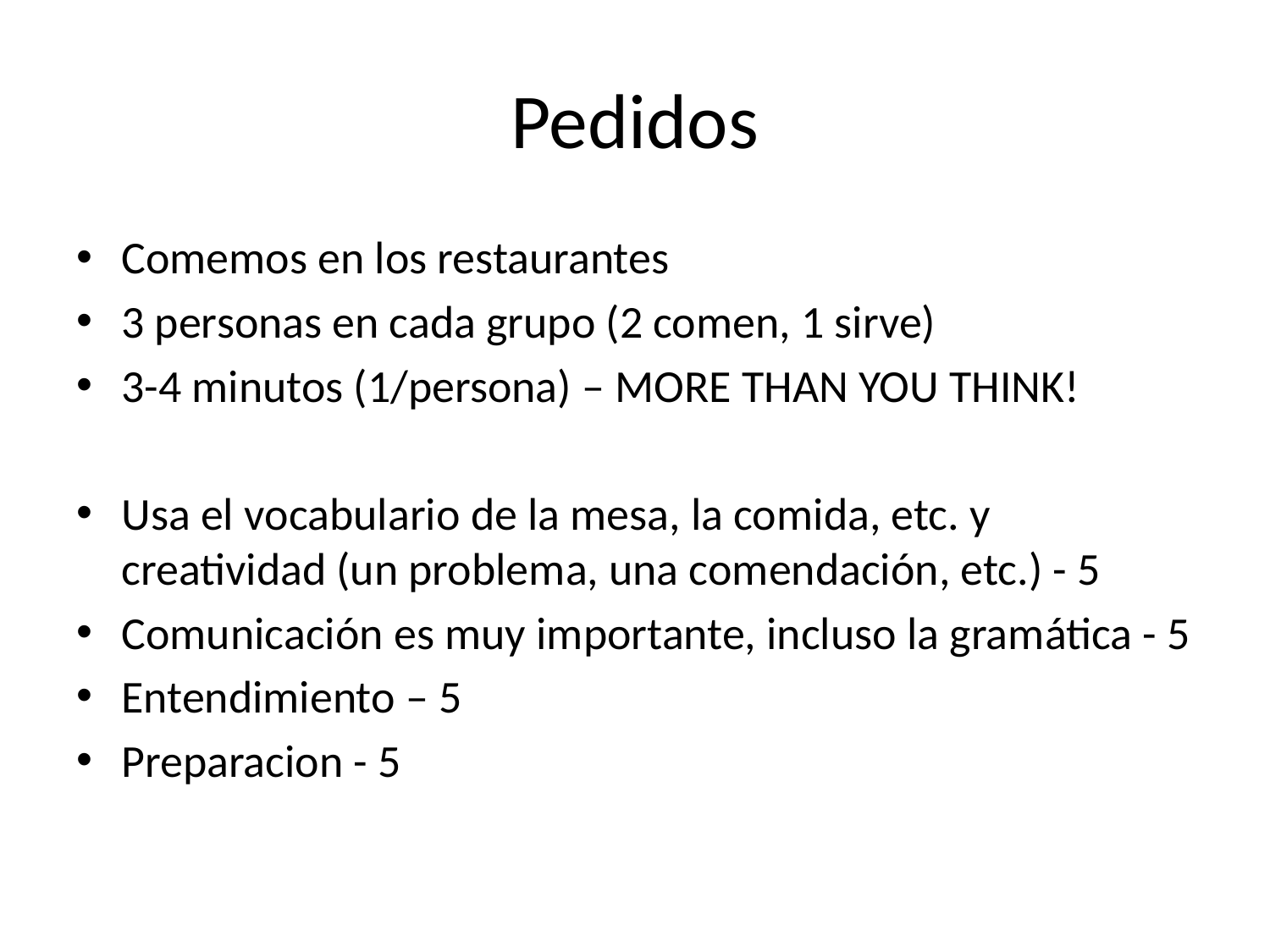

# Pedidos
Comemos en los restaurantes
3 personas en cada grupo (2 comen, 1 sirve)
3-4 minutos (1/persona) – MORE THAN YOU THINK!

Usa el vocabulario de la mesa, la comida, etc. y creatividad (un problema, una comendación, etc.) - 5
Comunicación es muy importante, incluso la gramática - 5
Entendimiento – 5
Preparacion - 5